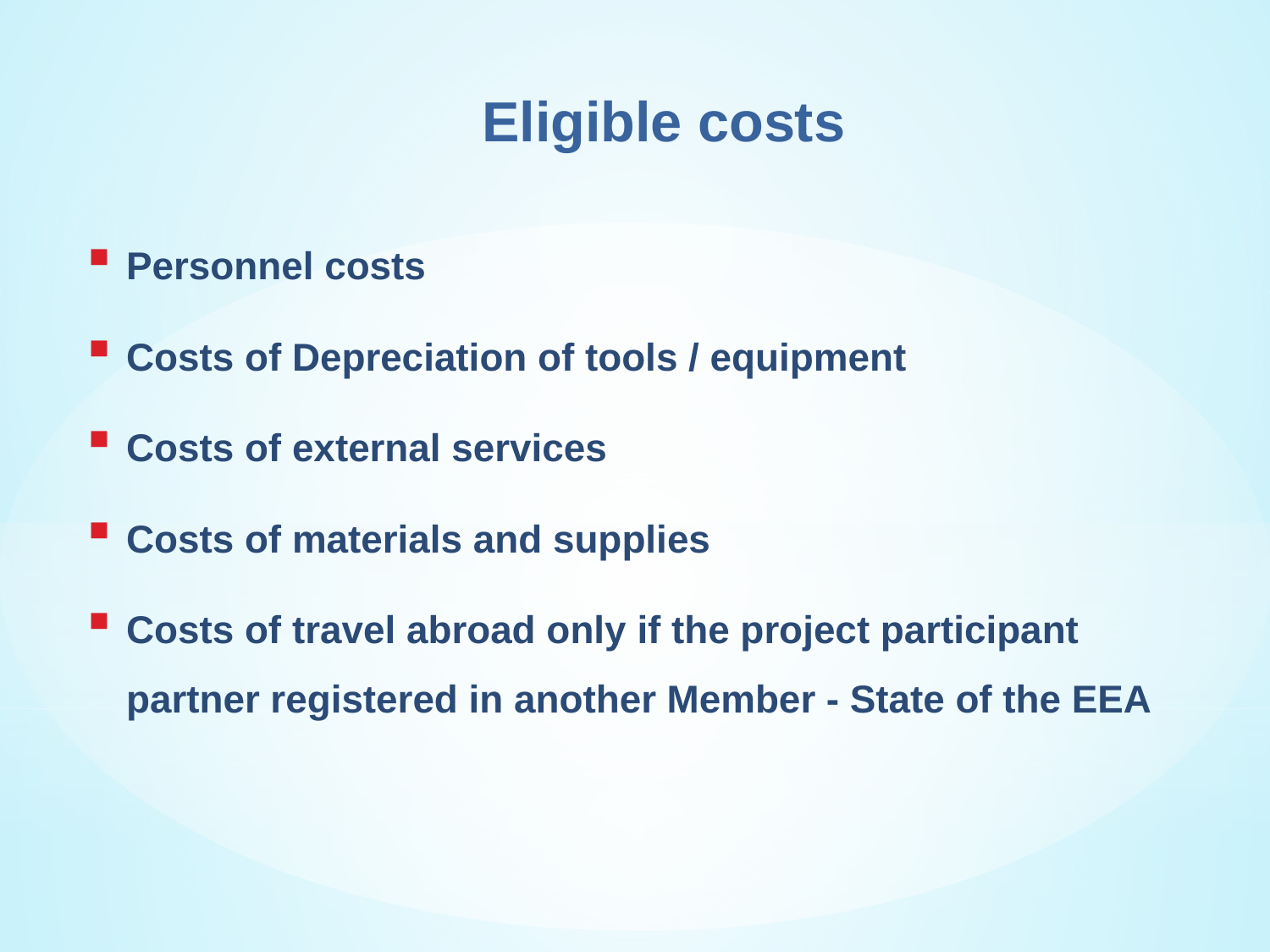

Eligible costs
Personnel costs
Costs of Depreciation of tools / equipment
Costs of external services
Costs of materials and supplies
Costs of travel abroad only if the project participant partner registered in another Member - State of the EEA